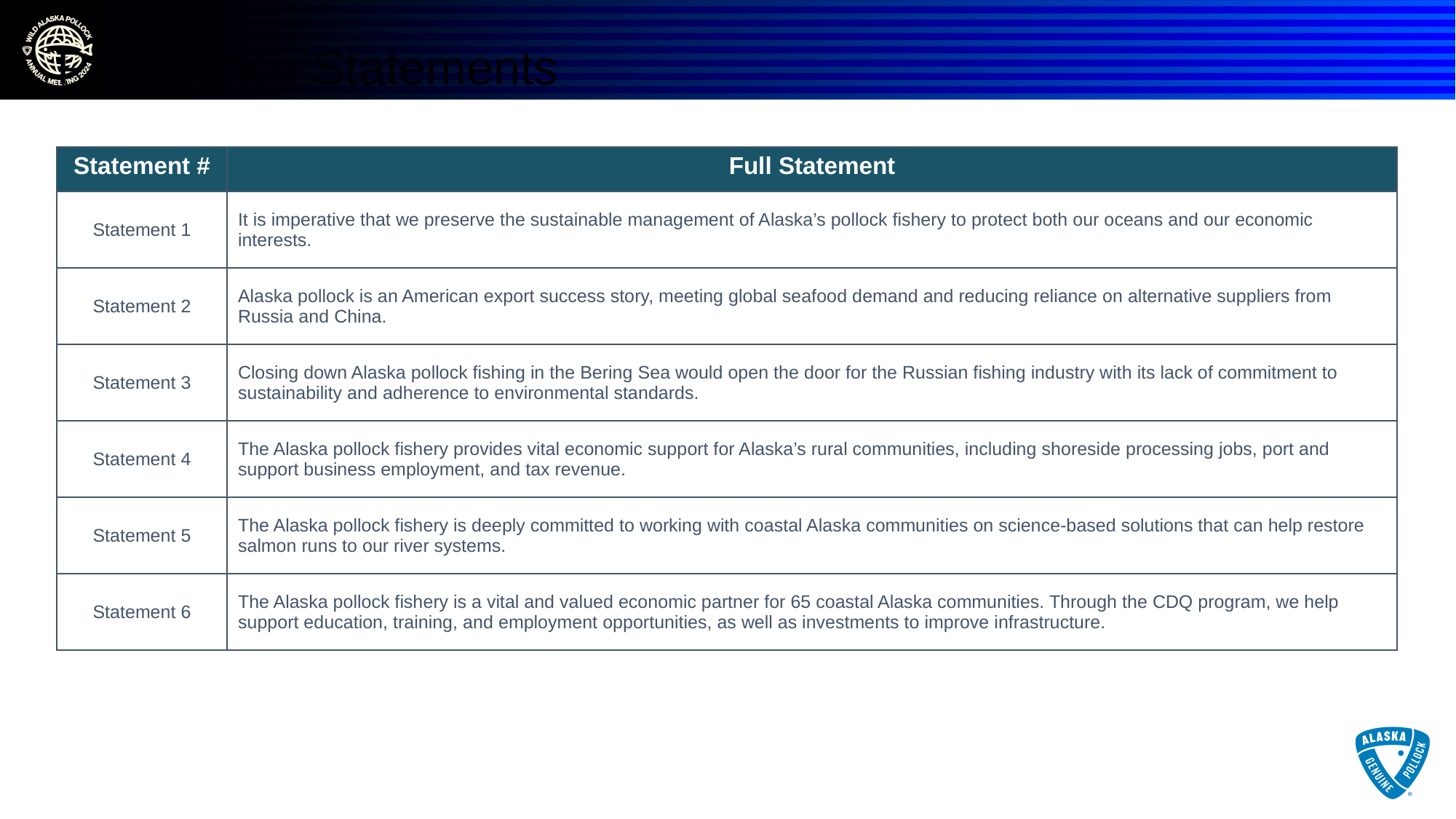

# Providence Statements
| Statement # | Full Statement |
| --- | --- |
| Statement 1 | It is imperative that we preserve the sustainable management of Alaska’s pollock fishery to protect both our oceans and our economic interests. |
| Statement 2 | Alaska pollock is an American export success story, meeting global seafood demand and reducing reliance on alternative suppliers from Russia and China. |
| Statement 3 | Closing down Alaska pollock fishing in the Bering Sea would open the door for the Russian fishing industry with its lack of commitment to sustainability and adherence to environmental standards. |
| Statement 4 | The Alaska pollock fishery provides vital economic support for Alaska’s rural communities, including shoreside processing jobs, port and support business employment, and tax revenue. |
| Statement 5 | The Alaska pollock fishery is deeply committed to working with coastal Alaska communities on science-based solutions that can help restore salmon runs to our river systems. |
| Statement 6 | The Alaska pollock fishery is a vital and valued economic partner for 65 coastal Alaska communities. Through the CDQ program, we help support education, training, and employment opportunities, as well as investments to improve infrastructure. |